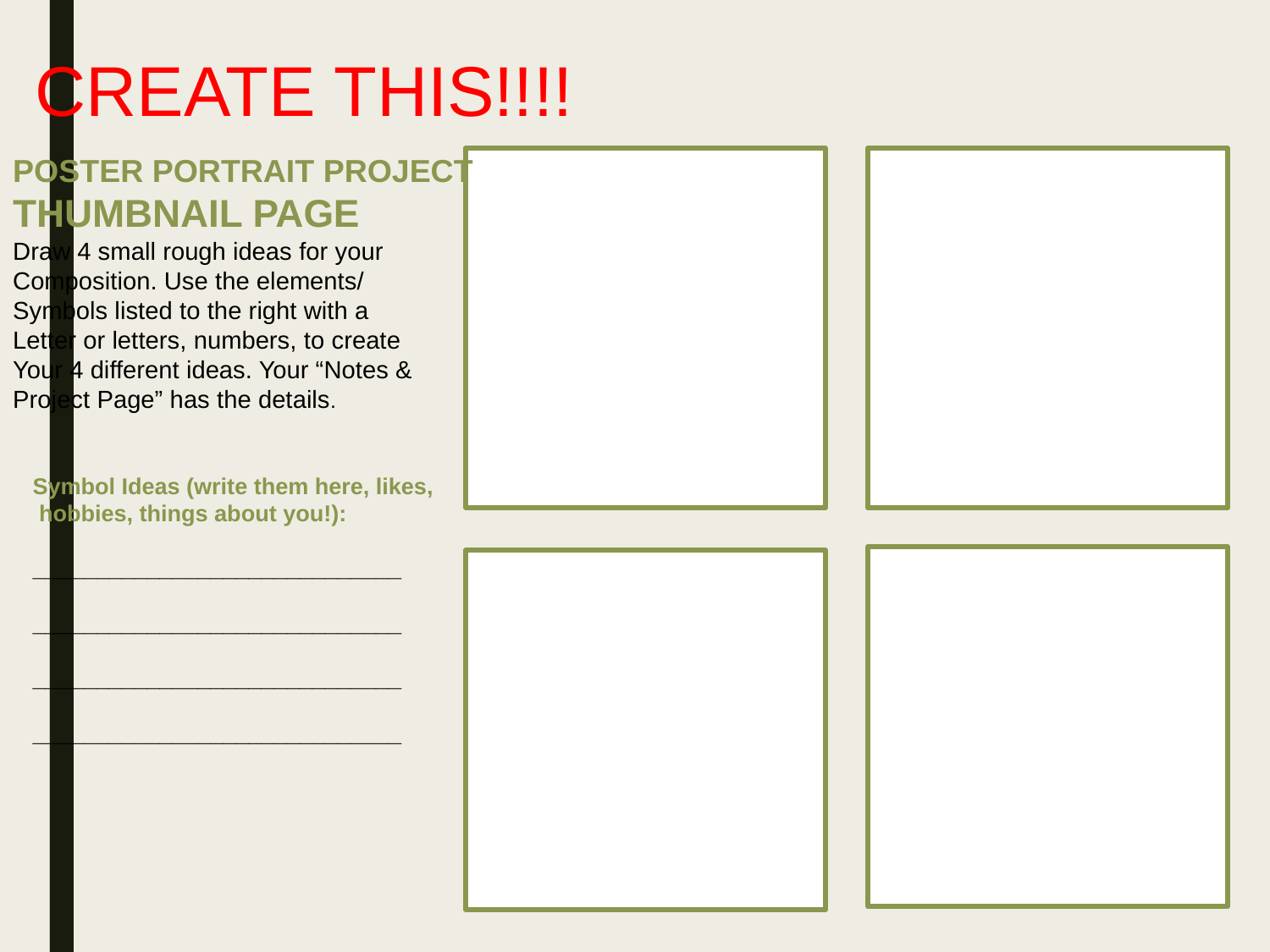

CREATE THIS!!!!

POSTER PORTRAIT PROJECT
THUMBNAIL PAGE
Draw 4 small rough ideas for your
Composition. Use the elements/
Symbols listed to the right with a
Letter or letters, numbers, to create
Your 4 different ideas. Your “Notes &
Project Page” has the details.

Symbol Ideas (write them here, likes,
 hobbies, things about you!):

_____________________________

_____________________________

_____________________________

_____________________________